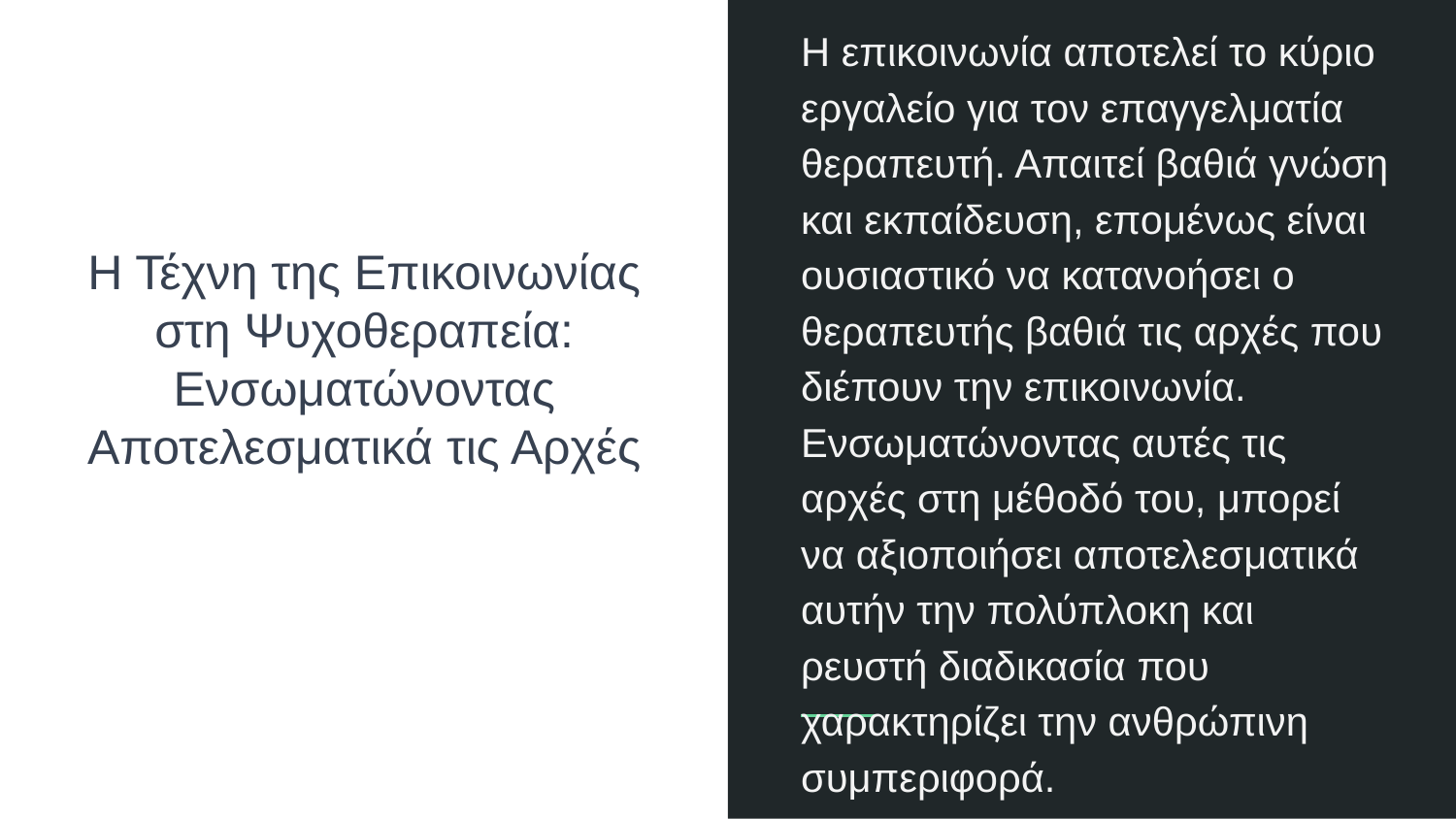

Η επικοινωνία αποτελεί το κύριο εργαλείο για τον επαγγελματία θεραπευτή. Απαιτεί βαθιά γνώση και εκπαίδευση, επομένως είναι ουσιαστικό να κατανοήσει ο θεραπευτής βαθιά τις αρχές που διέπουν την επικοινωνία. Ενσωματώνοντας αυτές τις αρχές στη μέθοδό του, μπορεί να αξιοποιήσει αποτελεσματικά αυτήν την πολύπλοκη και ρευστή διαδικασία που χαρακτηρίζει την ανθρώπινη συμπεριφορά.
# Η Τέχνη της Επικοινωνίας στη Ψυχοθεραπεία: Ενσωματώνοντας Αποτελεσματικά τις Αρχές